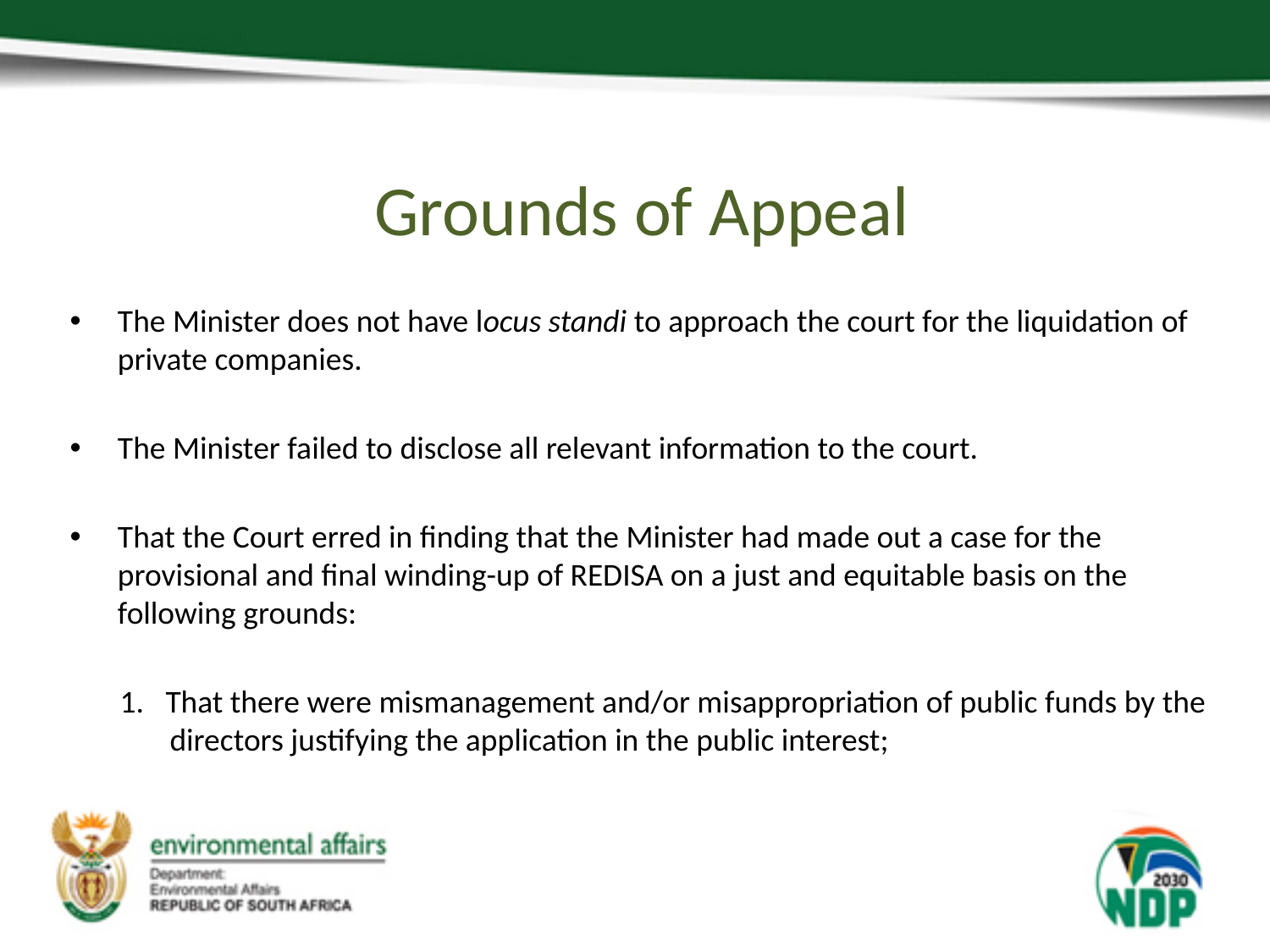

Grounds of Appeal

The Minister does not have locus standi to approach the court for the liquidation of private companies.

The Minister failed to disclose all relevant information to the court.

That the Court erred in finding that the Minister had made out a case for the provisional and final winding-up of REDISA on a just and equitable basis on the following grounds:

1.   That there were mismanagement and/or misappropriation of public funds by the directors justifying the application in the public interest;